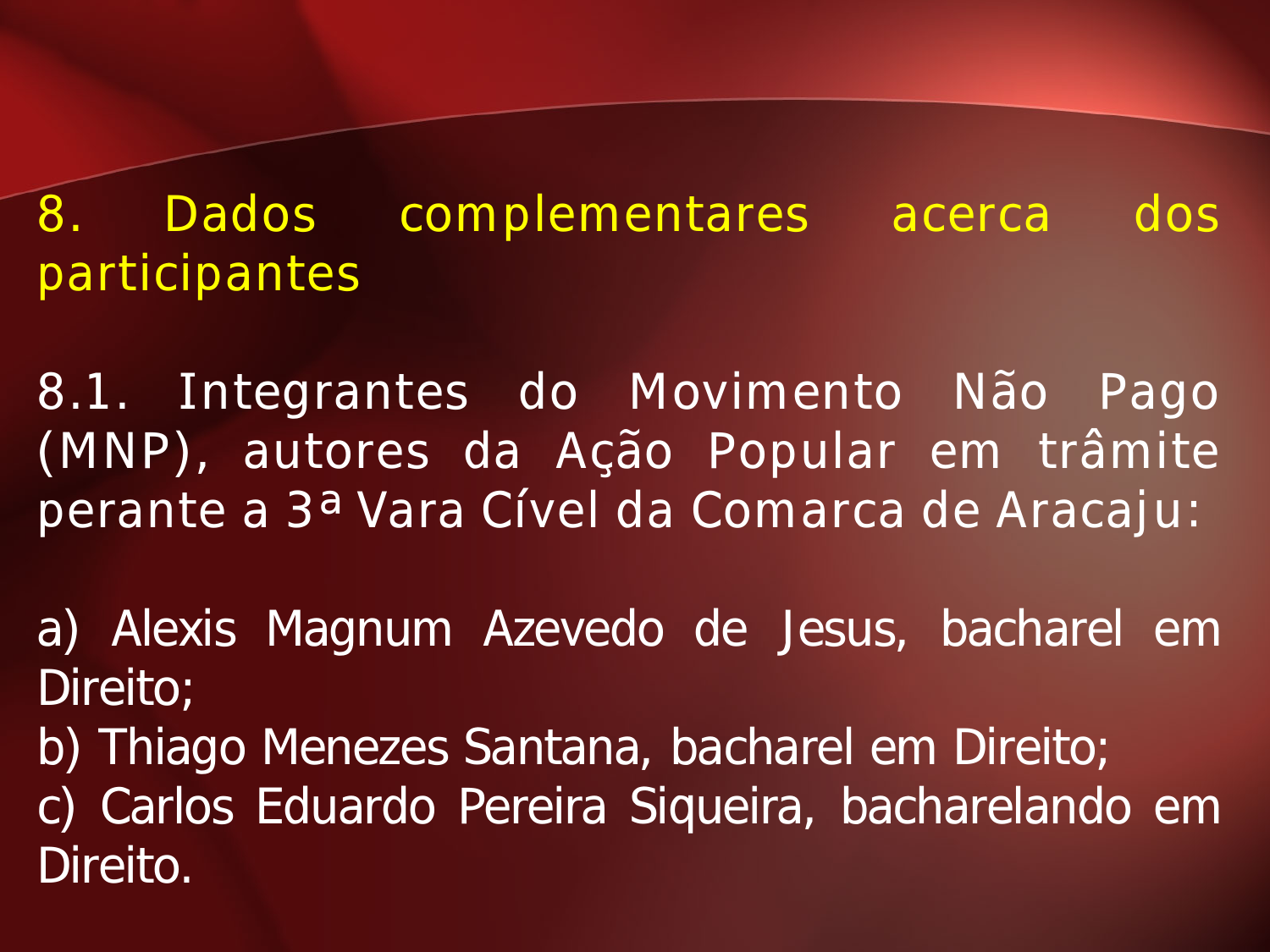

8. Dados complementares acerca dos participantes

8.1. Integrantes do Movimento Não Pago (MNP), autores da Ação Popular em trâmite perante a 3ª Vara Cível da Comarca de Aracaju:

a) Alexis Magnum Azevedo de Jesus, bacharel em Direito;
b) Thiago Menezes Santana, bacharel em Direito;
c) Carlos Eduardo Pereira Siqueira, bacharelando em Direito.